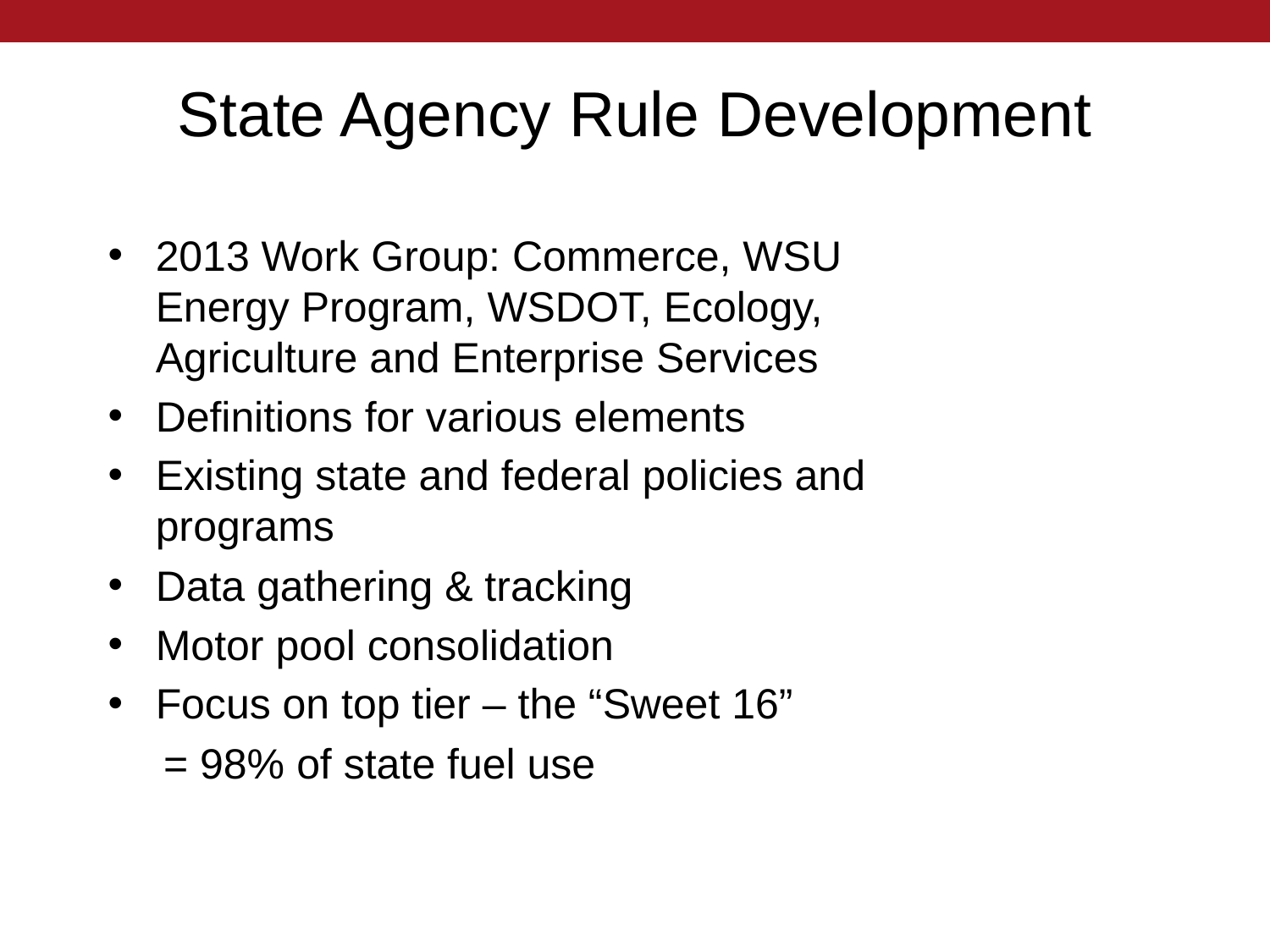

# State Agency Rule Development
2013 Work Group: Commerce, WSU Energy Program, WSDOT, Ecology, Agriculture and Enterprise Services
Definitions for various elements
Existing state and federal policies and programs
Data gathering & tracking
Motor pool consolidation
Focus on top tier – the “Sweet 16”
= 98% of state fuel use